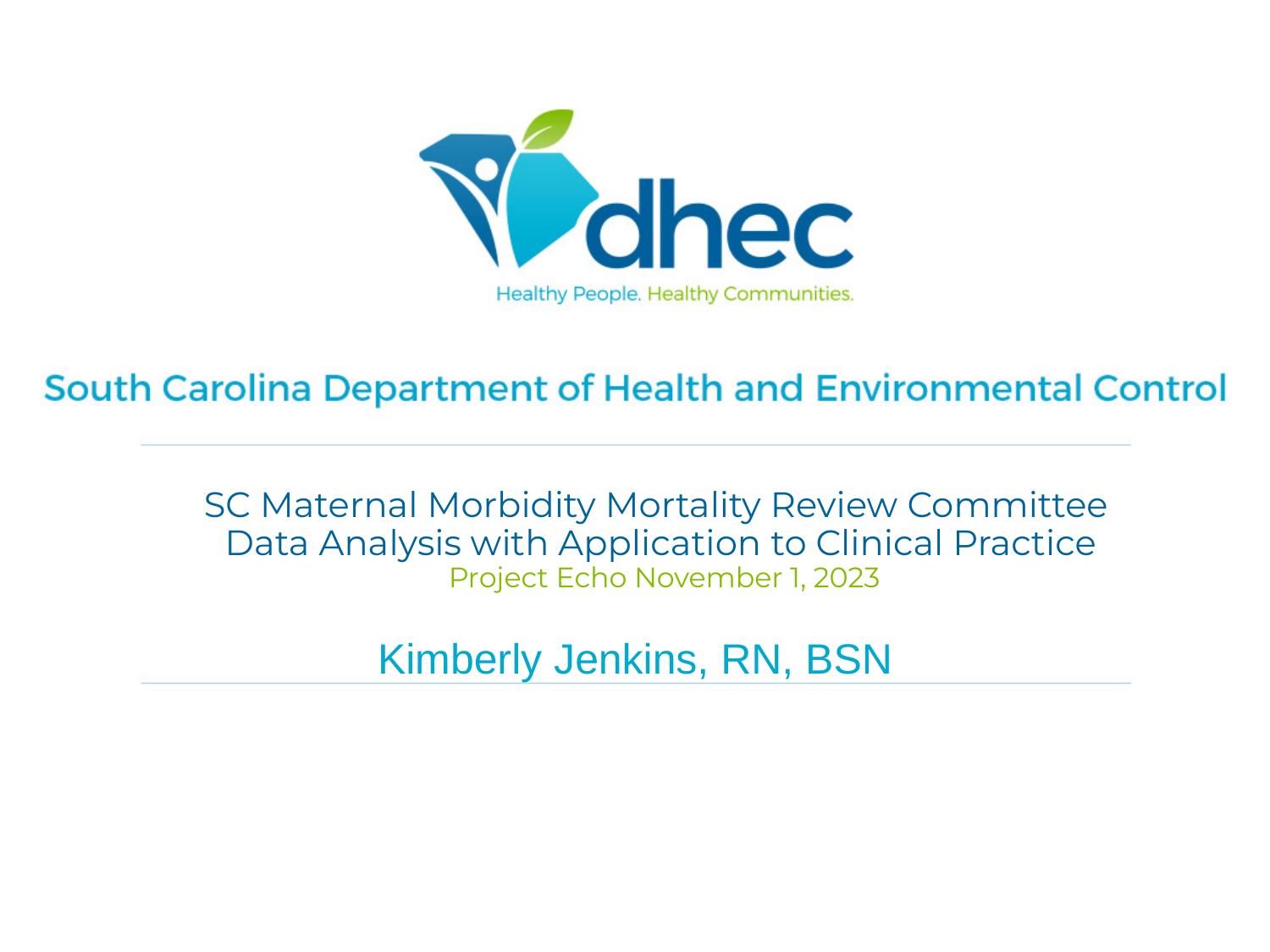

# SC Maternal Morbidity Mortality Review Committee Data Analysis with Application to Clinical Practice Project Echo November 1, 2023
Kimberly Jenkins, RN, BSN